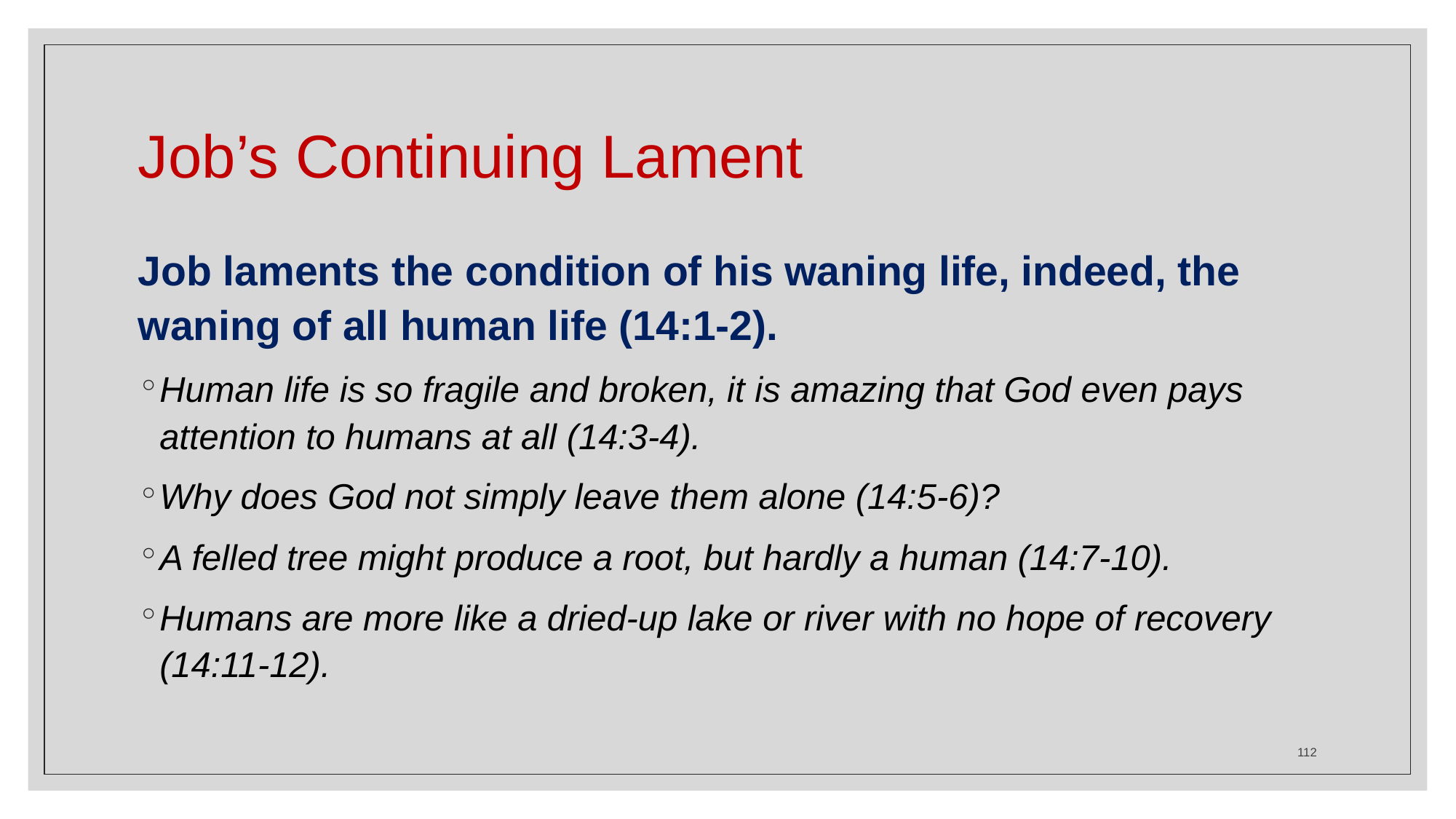

# Job’s Continuing Lament
Job laments the condition of his waning life, indeed, the waning of all human life (14:1-2).
Human life is so fragile and broken, it is amazing that God even pays attention to humans at all (14:3-4).
Why does God not simply leave them alone (14:5-6)?
A felled tree might produce a root, but hardly a human (14:7-10).
Humans are more like a dried-up lake or river with no hope of recovery (14:11-12).
112